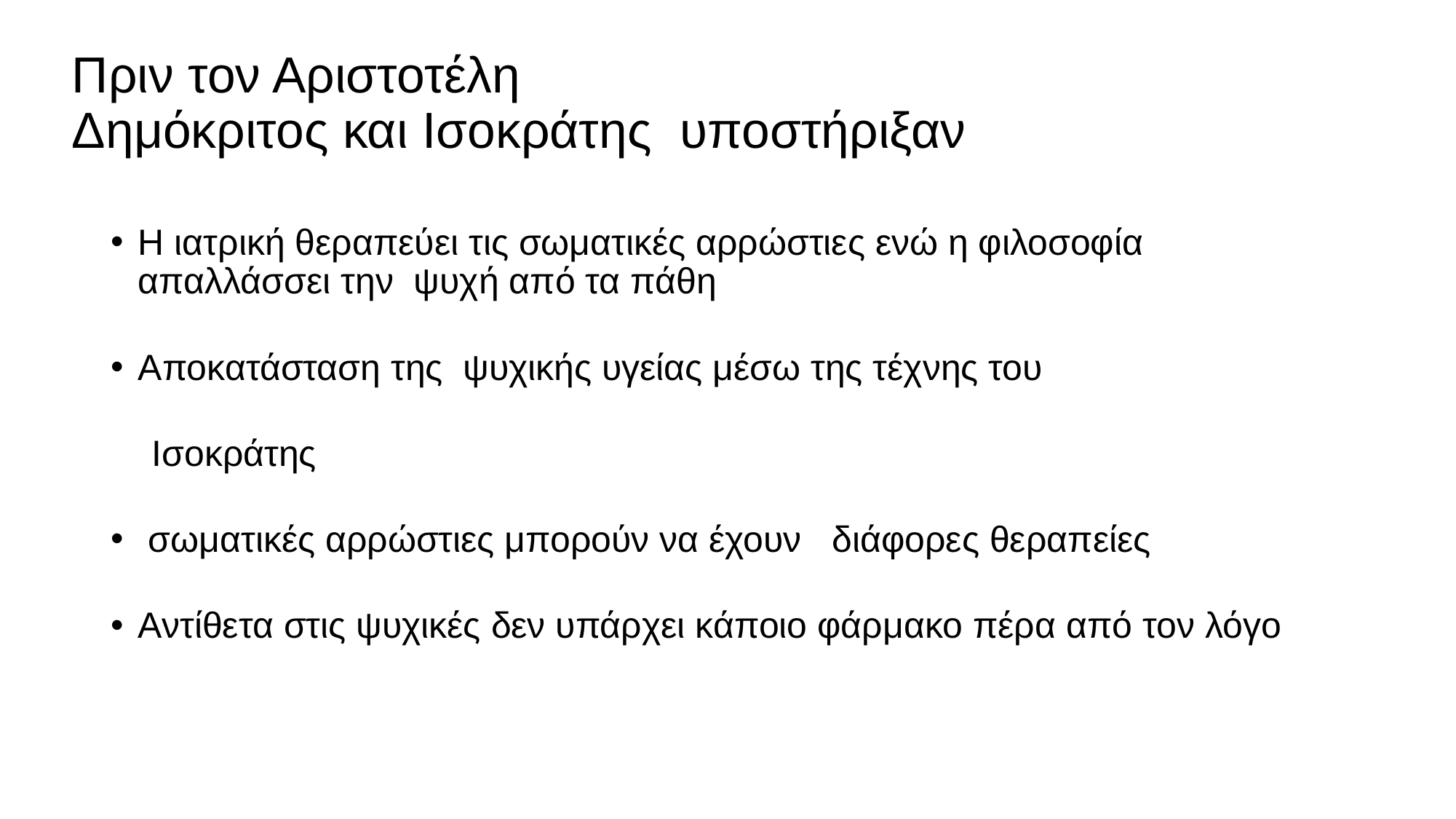

# Πριν τον Αριστοτέλη Δημόκριτος και Ισοκράτης  υποστήριξαν
Η ιατρική θεραπεύει τις σωματικές αρρώστιες ενώ η φιλοσοφία απαλλάσσει την  ψυχή από τα πάθη

Αποκατάσταση της  ψυχικής υγείας μέσω της τέχνης του

    Ισοκράτης

 σωματικές αρρώστιες μπορούν να έχουν   διάφορες θεραπείες

Αντίθετα στις ψυχικές δεν υπάρχει κάποιο φάρμακο πέρα από τον λόγο